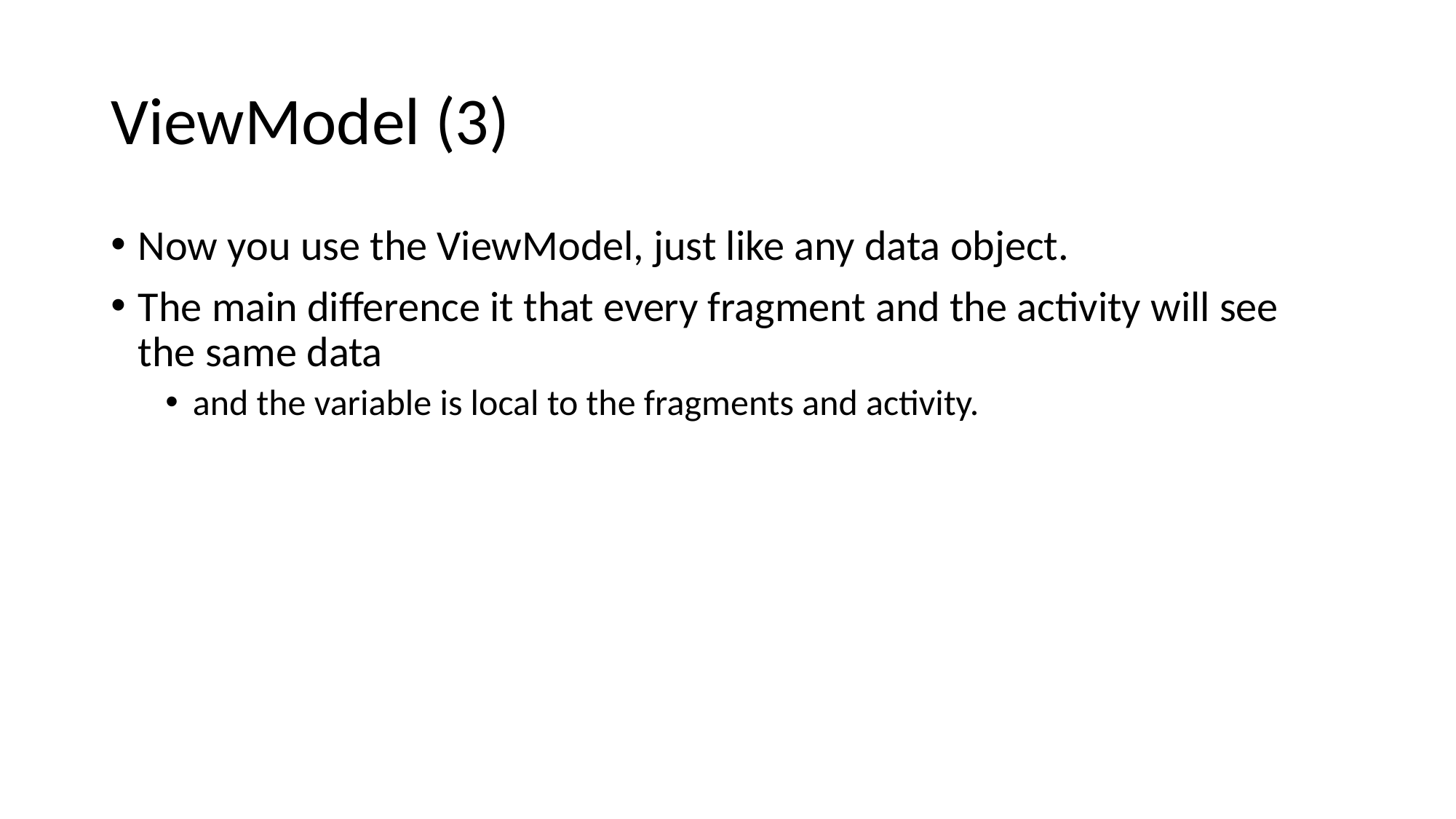

# ViewModel (3)
Now you use the ViewModel, just like any data object.
The main difference it that every fragment and the activity will see the same data
and the variable is local to the fragments and activity.